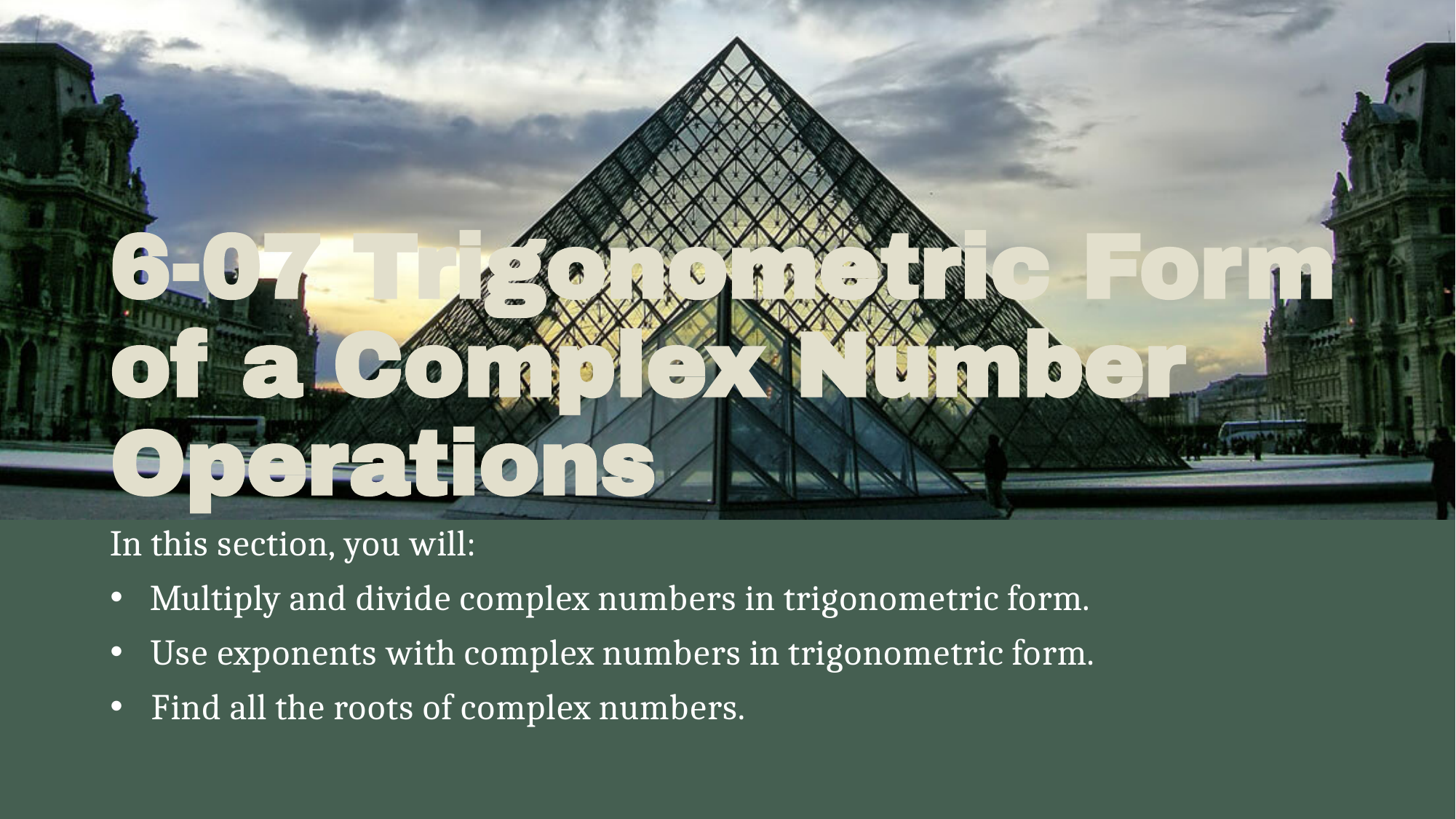

# 6-07 Trigonometric Form of a Complex Number Operations
In this section, you will:
Multiply and divide complex numbers in trigonometric form.
Use exponents with complex numbers in trigonometric form.
Find all the roots of complex numbers.